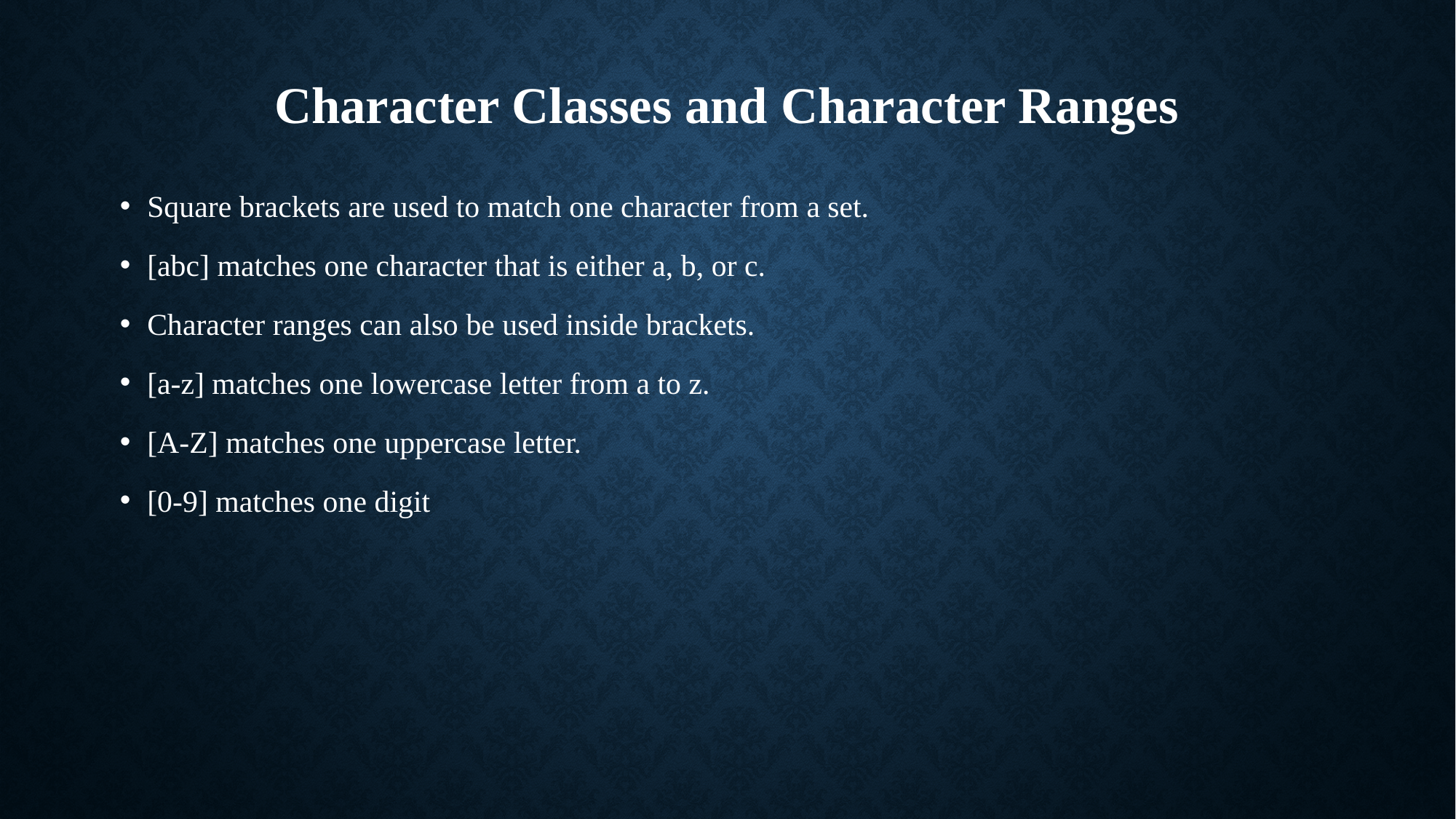

# Character Classes and Character Ranges
Square brackets are used to match one character from a set.
[abc] matches one character that is either a, b, or c.
Character ranges can also be used inside brackets.
[a-z] matches one lowercase letter from a to z.
[A-Z] matches one uppercase letter.
[0-9] matches one digit